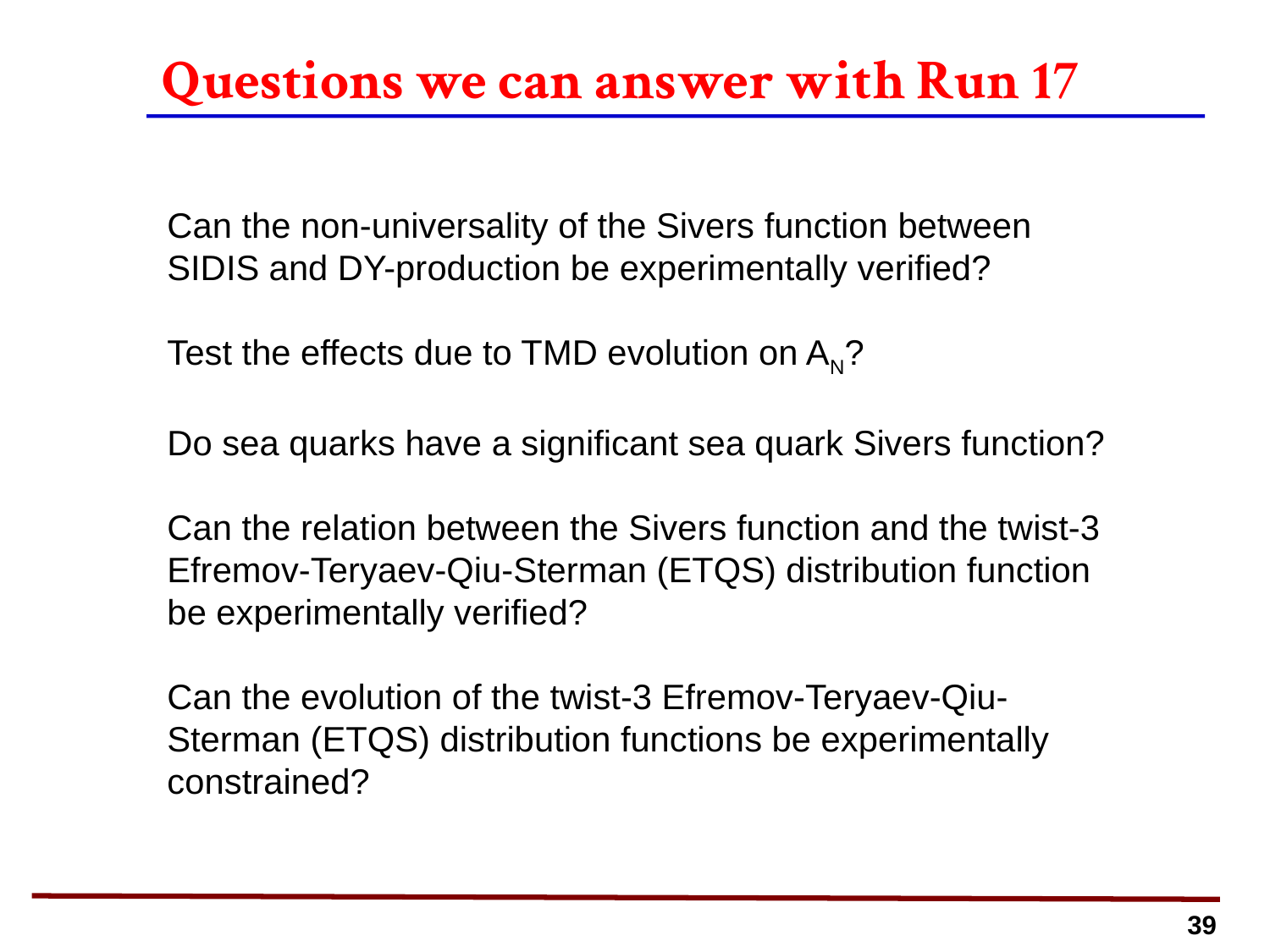

Questions we can answer with Run 17
Can the non-universality of the Sivers function between SIDIS and DY-production be experimentally verified?

Test the effects due to TMD evolution on AN?

Do sea quarks have a significant sea quark Sivers function?

Can the relation between the Sivers function and the twist-3 Efremov-Teryaev-Qiu-Sterman (ETQS) distribution function be experimentally verified?

Can the evolution of the twist-3 Efremov-Teryaev-Qiu-Sterman (ETQS) distribution functions be experimentally constrained?